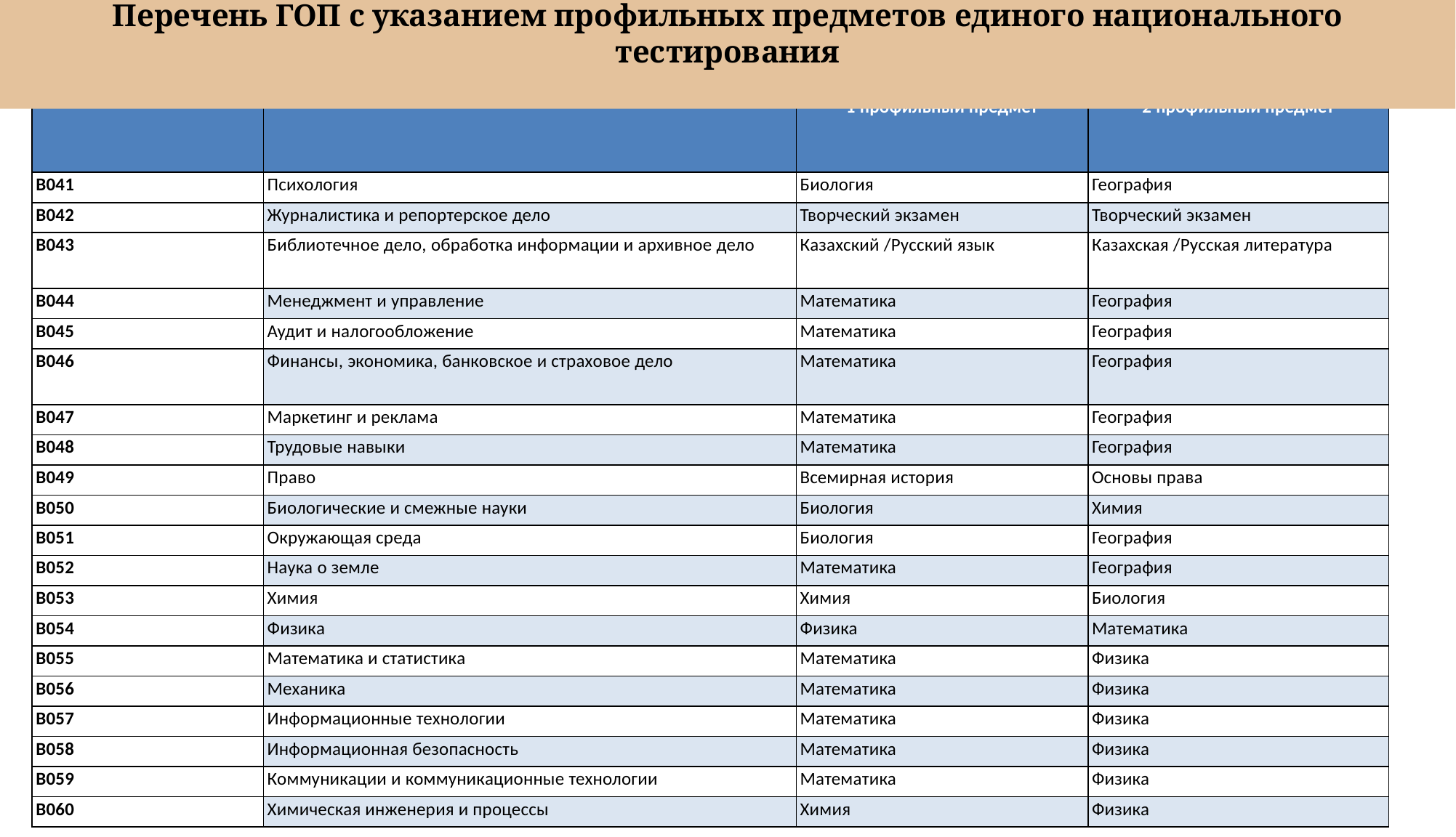

# Перечень ГОП с указанием профильных предметов единого национального тестирования
Перечень ГОП с указанием профильных предметов единого национального тестирования
| Номер и наименование направления подготовки | Наименование групп образовательных программ | Профильные предметы |  |
| --- | --- | --- | --- |
|  |  | 1 профильный предмет | 2 профильный предмет |
| В041 | Психология | Биология | География |
| В042 | Журналистика и репортерское дело | Творческий экзамен | Творческий экзамен |
| В043 | Библиотечное дело, обработка информации и архивное дело | Казахский /Русский язык | Казахская /Русская литература |
| В044 | Менеджмент и управление | Математика | География |
| В045 | Аудит и налогообложение | Математика | География |
| В046 | Финансы, экономика, банковское и страховое дело | Математика | География |
| В047 | Маркетинг и реклама | Математика | География |
| В048 | Трудовые навыки | Математика | География |
| В049 | Право | Всемирная история | Основы права |
| В050 | Биологические и смежные науки | Биология | Химия |
| В051 | Окружающая среда | Биология | География |
| В052 | Наука о земле | Математика | География |
| В053 | Химия | Химия | Биология |
| В054 | Физика | Физика | Математика |
| В055 | Математика и статистика | Математика | Физика |
| В056 | Механика | Математика | Физика |
| В057 | Информационные технологии | Математика | Физика |
| В058 | Информационная безопасность | Математика | Физика |
| В059 | Коммуникации и коммуникационные технологии | Математика | Физика |
| В060 | Химическая инженерия и процессы | Химия | Физика |